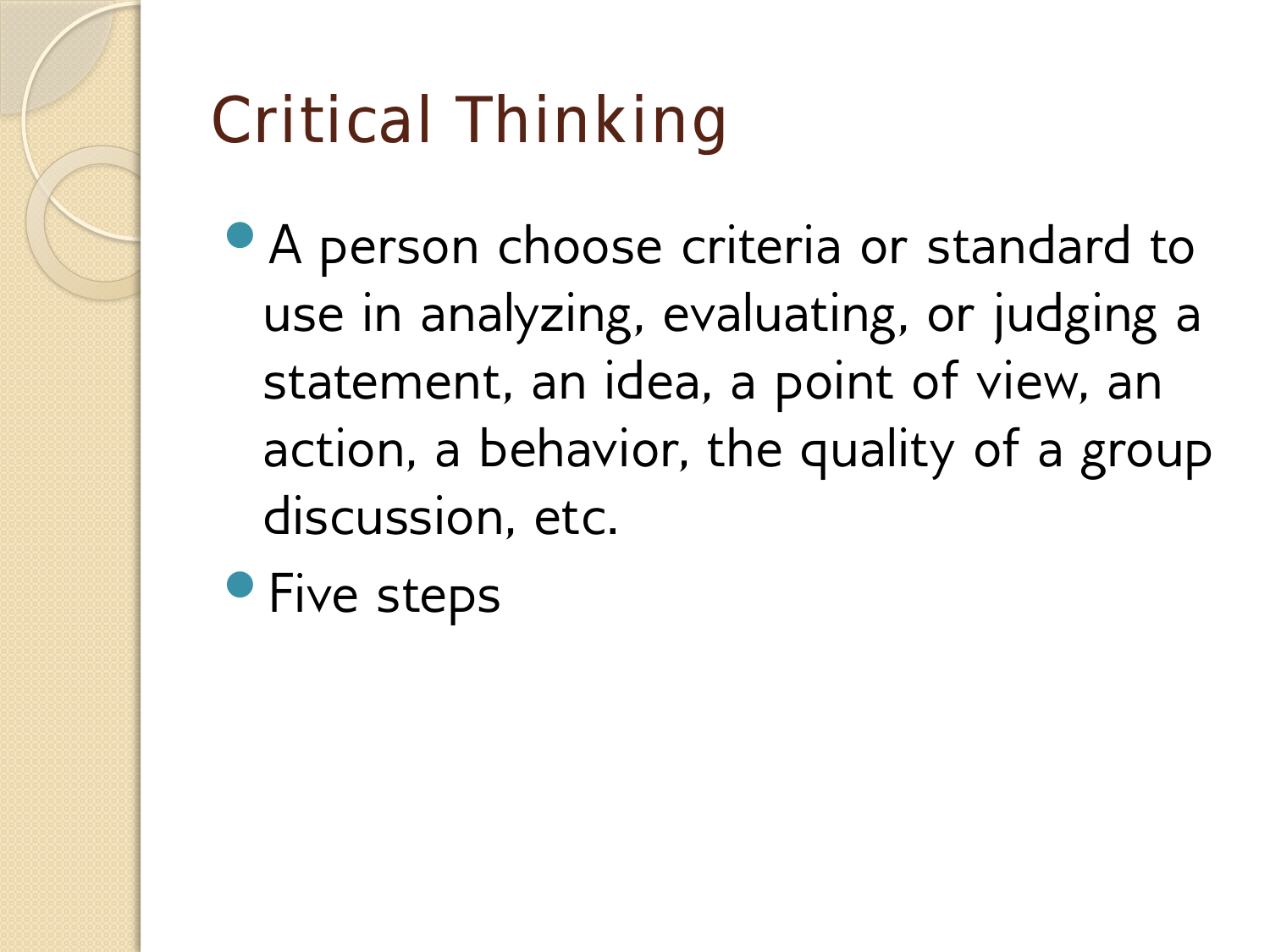

# Critical Thinking
A person choose criteria or standard to use in analyzing, evaluating, or judging a statement, an idea, a point of view, an action, a behavior, the quality of a group discussion, etc.
Five steps